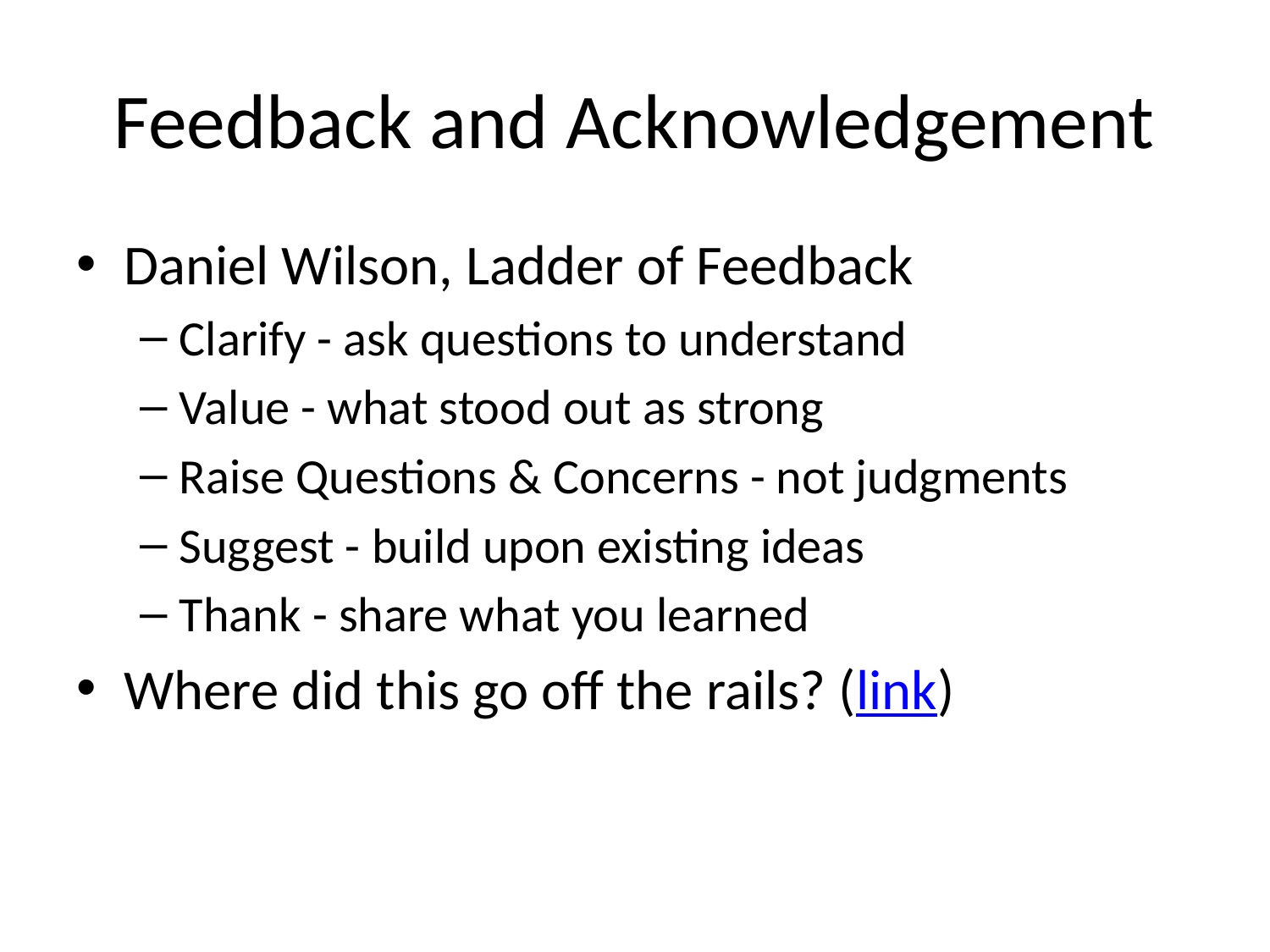

# Feedback and Acknowledgement
Daniel Wilson, Ladder of Feedback
Clarify - ask questions to understand
Value - what stood out as strong
Raise Questions & Concerns - not judgments
Suggest - build upon existing ideas
Thank - share what you learned
Where did this go off the rails? (link)